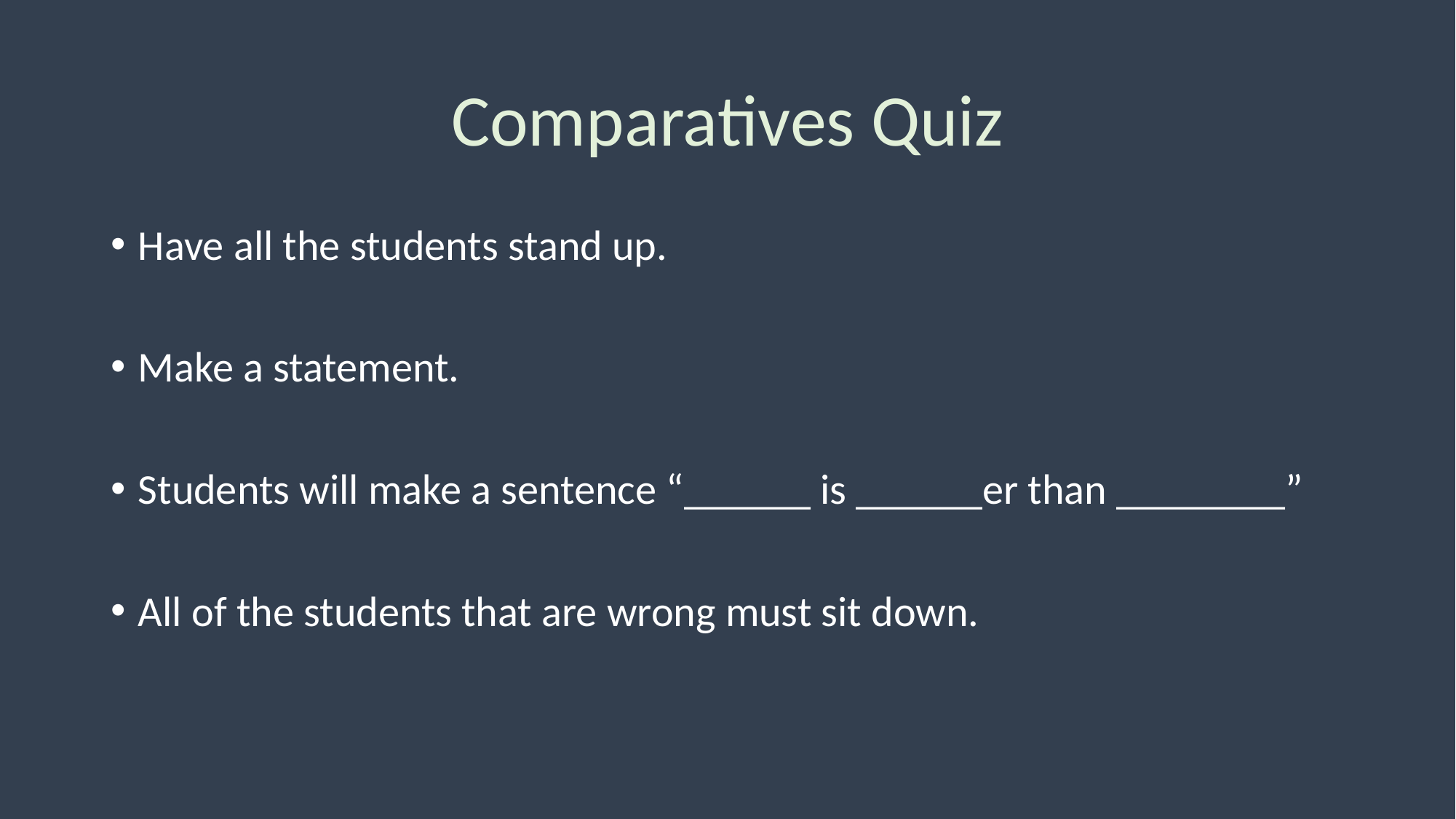

# Comparatives Quiz
Have all the students stand up.

Make a statement.

Students will make a sentence “______ is ______er than ________”

All of the students that are wrong must sit down.